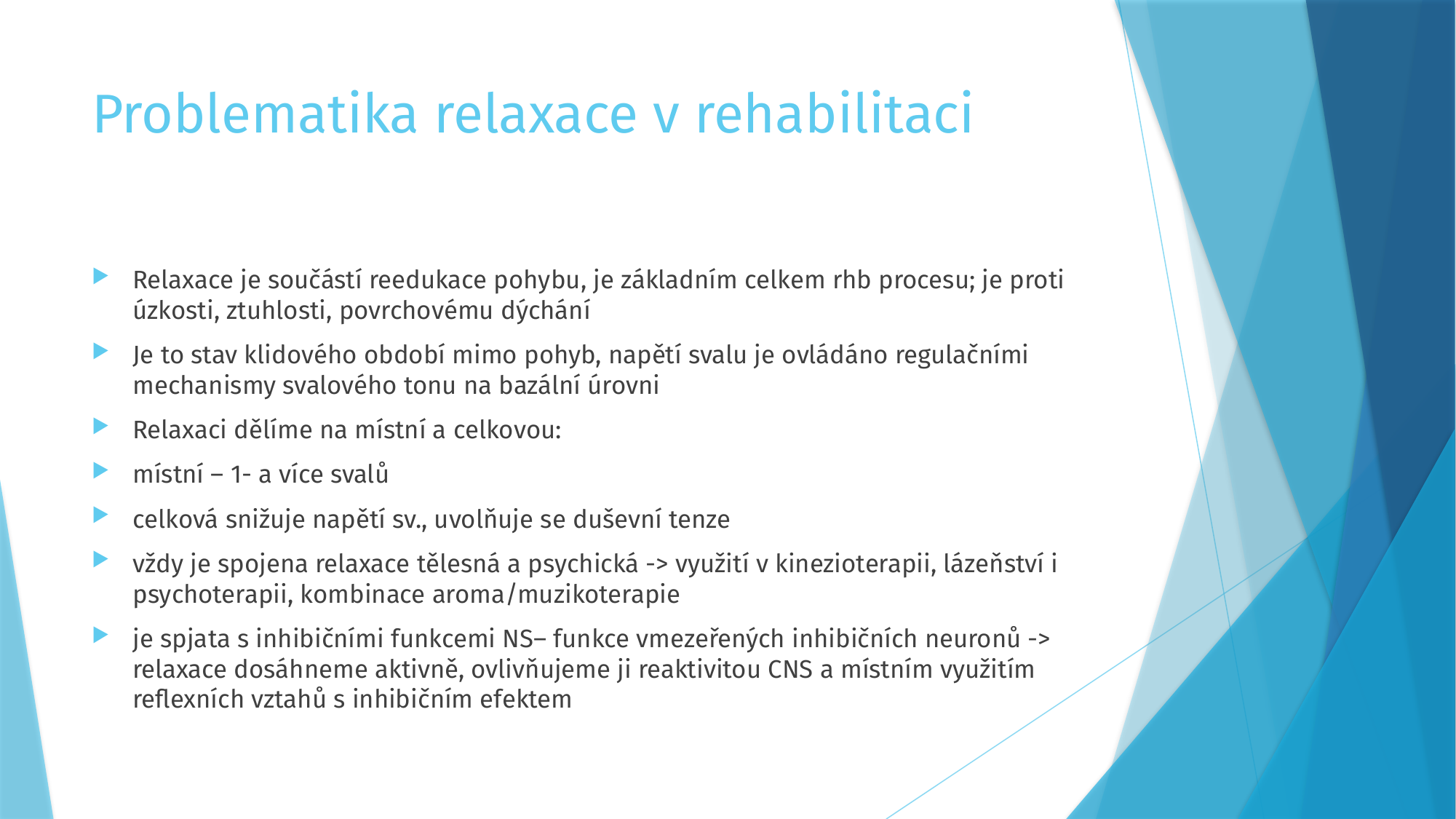

# Problematika relaxace v rehabilitaci
Relaxace je součástí reedukace pohybu, je základním celkem rhb procesu; je proti úzkosti, ztuhlosti, povrchovému dýchání
Je to stav klidového období mimo pohyb, napětí svalu je ovládáno regulačními mechanismy svalového tonu na bazální úrovni
Relaxaci dělíme na místní a celkovou:
místní – 1- a více svalů
celková snižuje napětí sv., uvolňuje se duševní tenze
vždy je spojena relaxace tělesná a psychická -> využití v kinezioterapii, lázeňství i psychoterapii, kombinace aroma/muzikoterapie
je spjata s inhibičními funkcemi NS– funkce vmezeřených inhibičních neuronů -> relaxace dosáhneme aktivně, ovlivňujeme ji reaktivitou CNS a místním využitím reflexních vztahů s inhibičním efektem